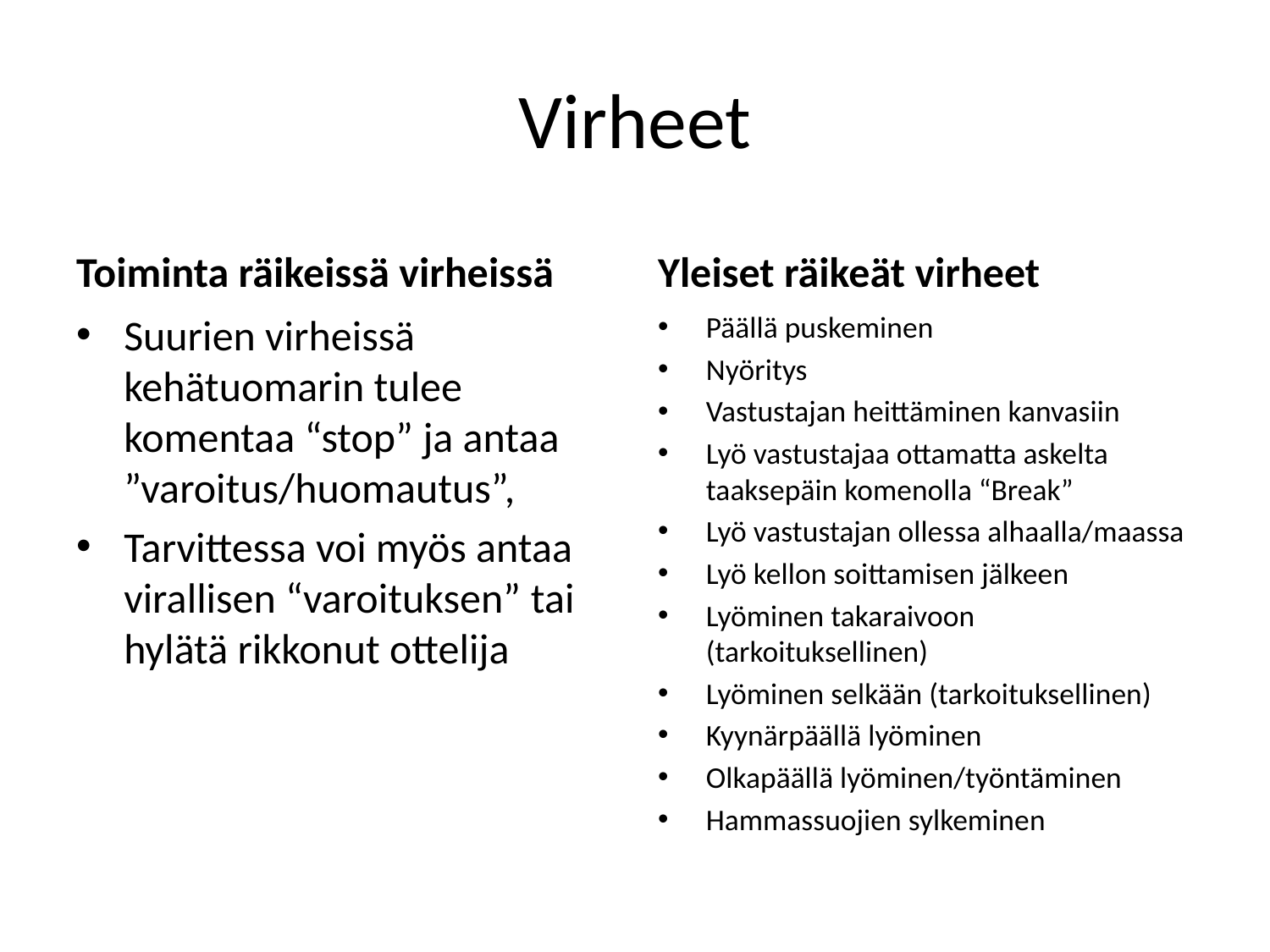

# Virheet
Toiminta räikeissä virheissä
Yleiset räikeät virheet
Suurien virheissä kehätuomarin tulee komentaa “stop” ja antaa ”varoitus/huomautus”,
Tarvittessa voi myös antaa virallisen “varoituksen” tai hylätä rikkonut ottelija
Päällä puskeminen
Nyöritys
Vastustajan heittäminen kanvasiin
Lyö vastustajaa ottamatta askelta taaksepäin komenolla “Break”
Lyö vastustajan ollessa alhaalla/maassa
Lyö kellon soittamisen jälkeen
Lyöminen takaraivoon (tarkoituksellinen)
Lyöminen selkään (tarkoituksellinen)
Kyynärpäällä lyöminen
Olkapäällä lyöminen/työntäminen
Hammassuojien sylkeminen